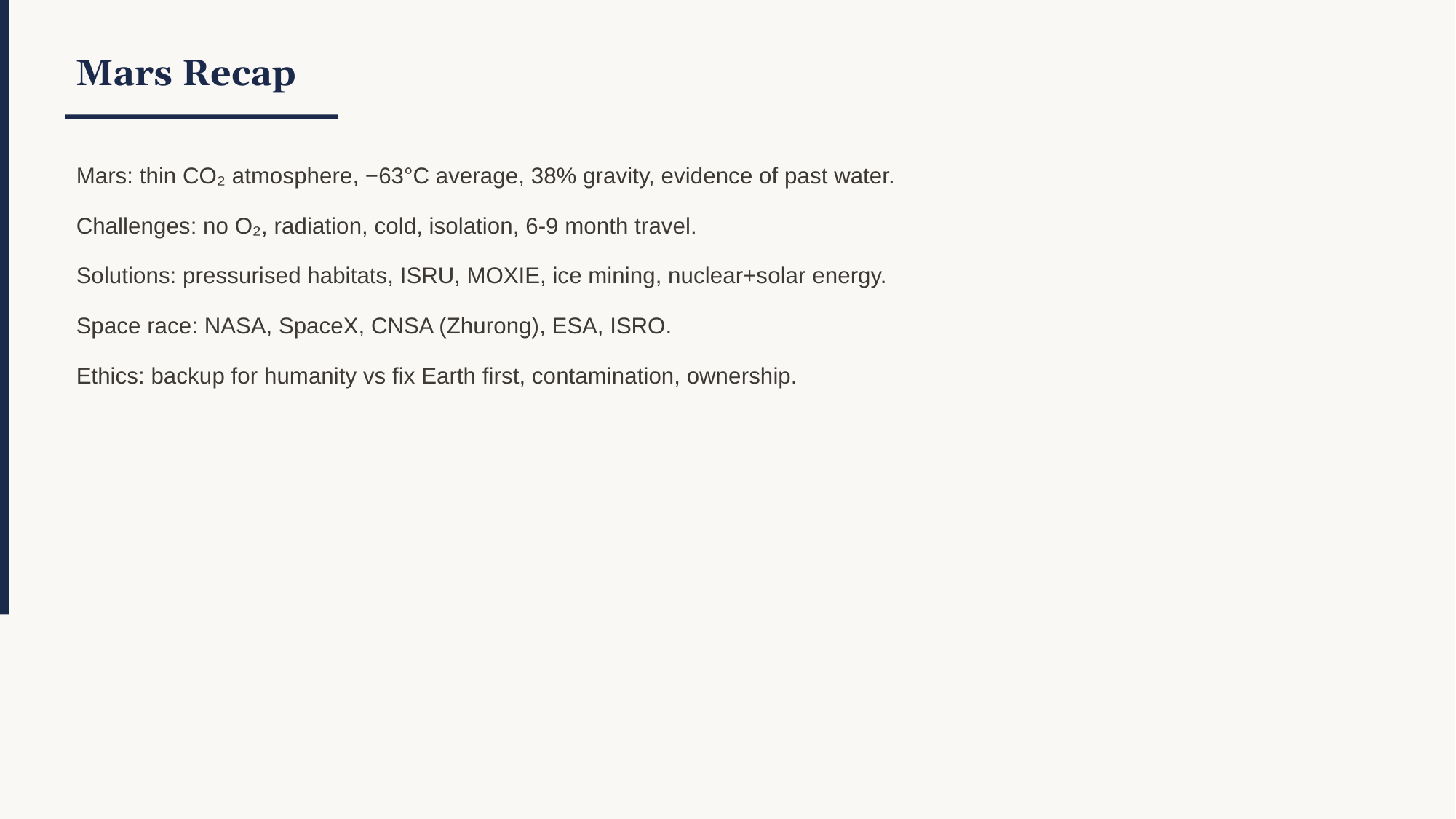

Mars Recap

Mars: thin CO₂ atmosphere, −63°C average, 38% gravity, evidence of past water.
Challenges: no O₂, radiation, cold, isolation, 6-9 month travel.
Solutions: pressurised habitats, ISRU, MOXIE, ice mining, nuclear+solar energy.
Space race: NASA, SpaceX, CNSA (Zhurong), ESA, ISRO.
Ethics: backup for humanity vs fix Earth first, contamination, ownership.